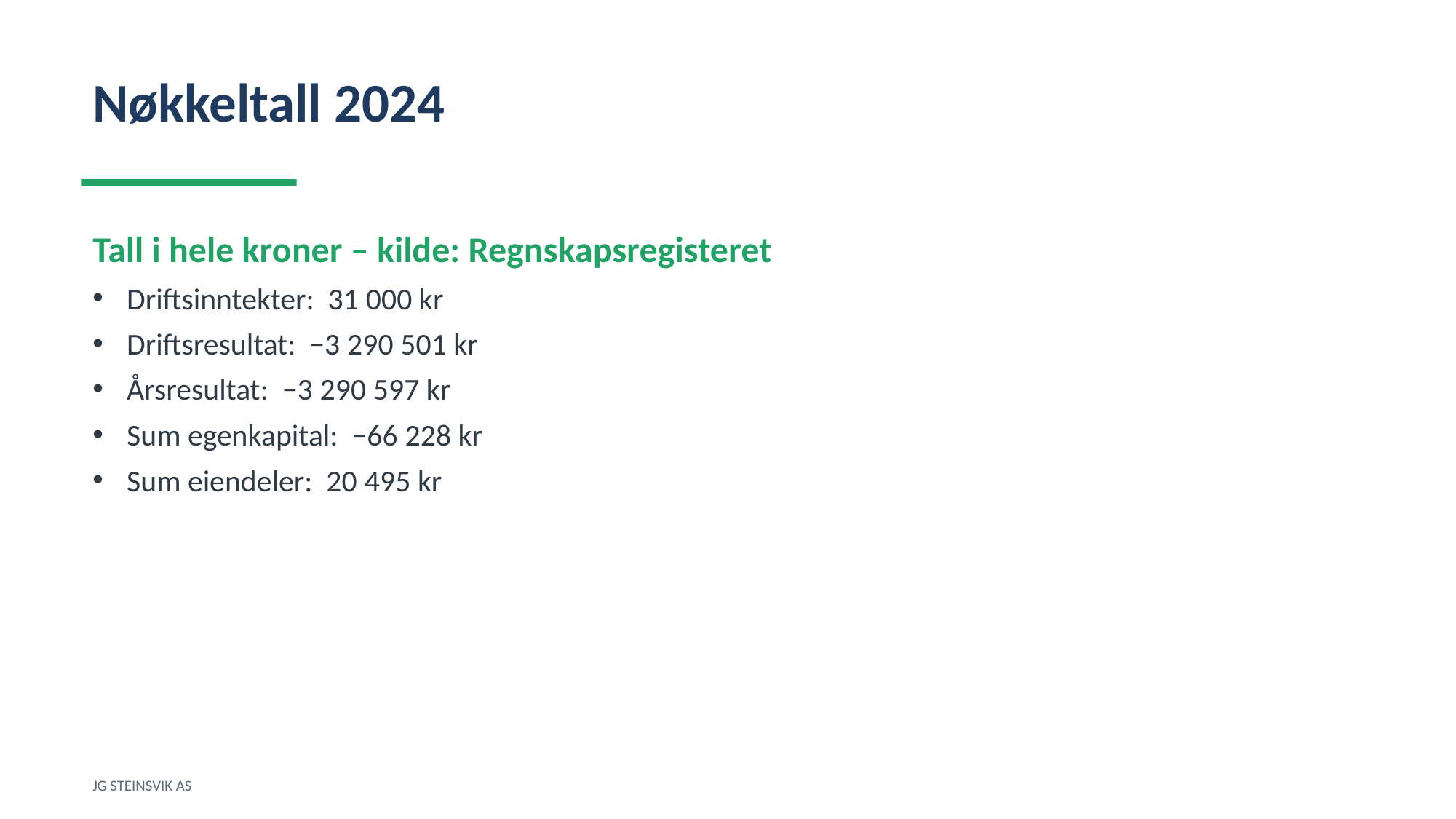

Nøkkeltall 2024

Tall i hele kroner – kilde: Regnskapsregisteret
Driftsinntekter:  31 000 kr
Driftsresultat:  −3 290 501 kr
Årsresultat:  −3 290 597 kr
Sum egenkapital:  −66 228 kr
Sum eiendeler:  20 495 kr
JG STEINSVIK AS